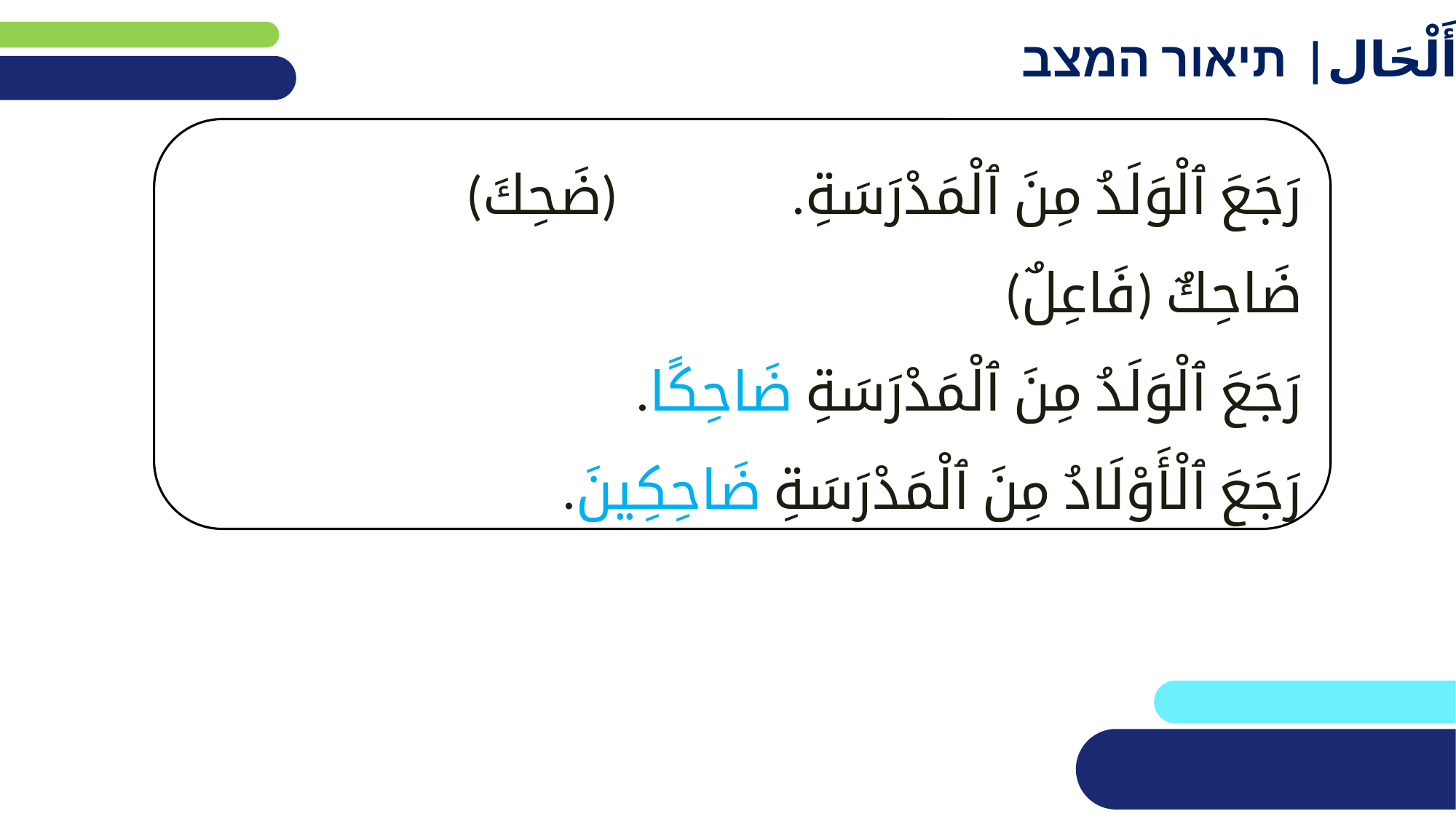

أَلْحَال| תיאור המצב
رَجَعَ ٱلْوَلَدُ مِنَ ٱلْمَدْرَسَةِ.              (ضَحِكَ)
ضَاحِكٌ (فَاعِلٌ)
رَجَعَ ٱلْوَلَدُ مِنَ ٱلْمَدْرَسَةِ ضَاحِكًا.
رَجَعَ ٱلْأَوْلَادُ مِنَ ٱلْمَدْرَسَةِ ضَاحِكِينَ.